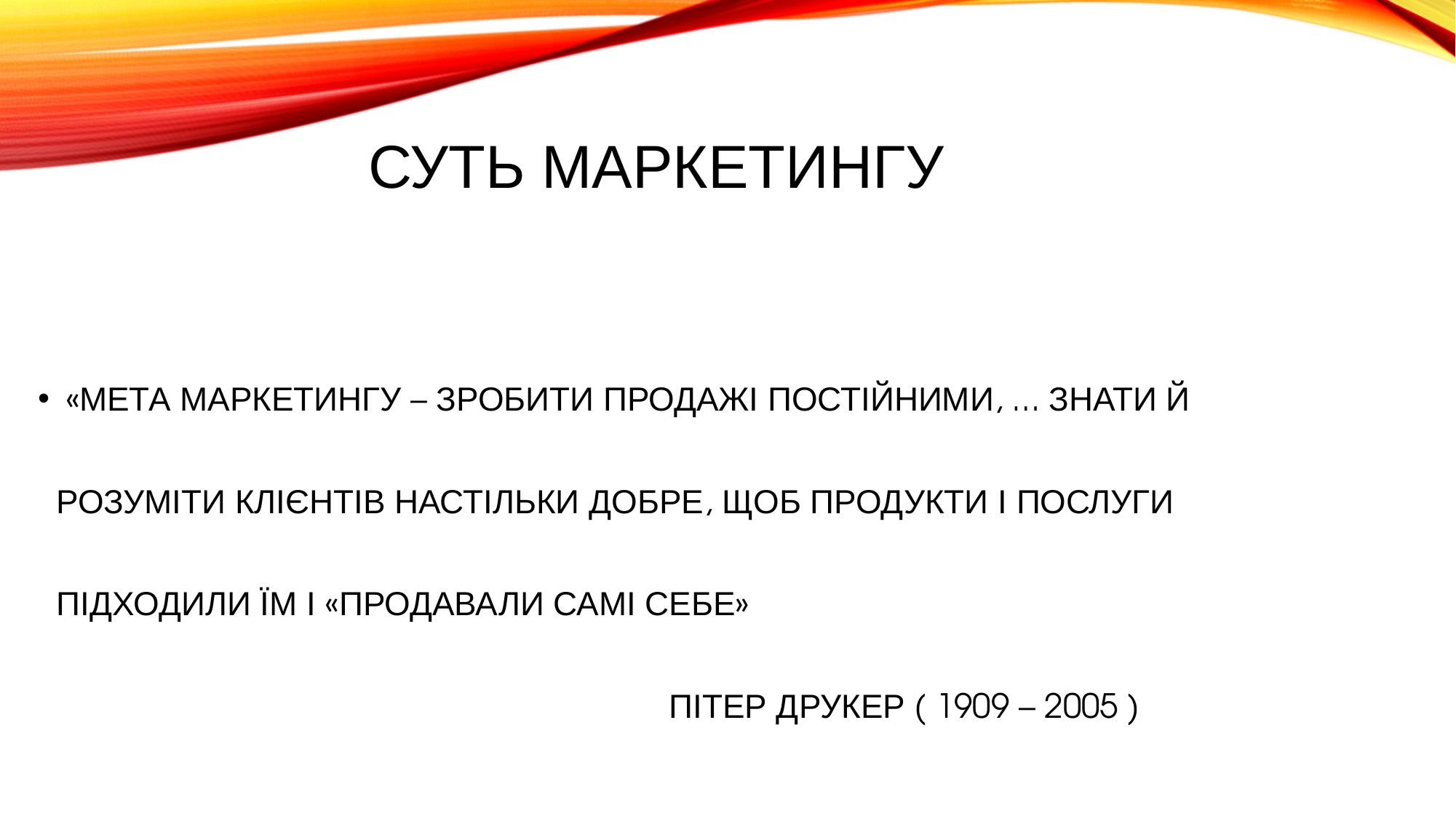

# СУТЬ МАРКЕТИНГУ

«МЕТА МАРКЕТИНГУ – ЗРОБИТИ ПРОДАЖІ ПОСТІЙНИМИ, … ЗНАТИ Й

  РОЗУМІТИ КЛІЄНТІВ НАСТІЛЬКИ ДОБРЕ, ЩОБ ПРОДУКТИ І ПОСЛУГИ

  ПІДХОДИЛИ ЇМ І «ПРОДАВАЛИ САМІ СЕБЕ»

                                                                    ПІТЕР ДРУКЕР ( 1909 – 2005 )